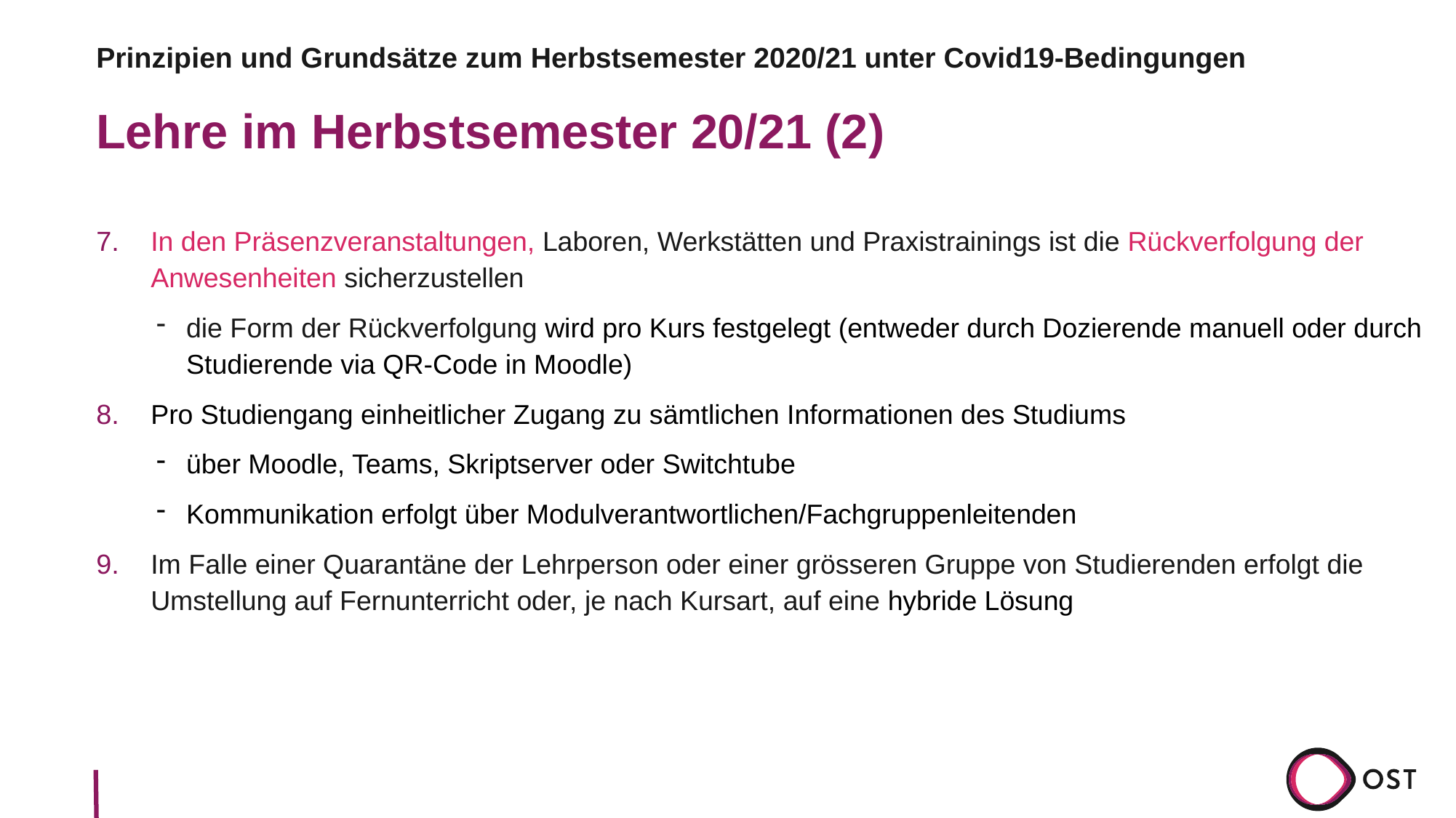

Prinzipien und Grundsätze zum Herbstsemester 2020/21 unter Covid19-Bedingungen
# Lehre im Herbstsemester 20/21 (2)
In den Präsenzveranstaltungen, Laboren, Werkstätten und Praxistrainings ist die Rückverfolgung der Anwesenheiten sicherzustellen
die Form der Rückverfolgung wird pro Kurs festgelegt (entweder durch Dozierende manuell oder durch Studierende via QR-Code in Moodle)
Pro Studiengang einheitlicher Zugang zu sämtlichen Informationen des Studiums
über Moodle, Teams, Skriptserver oder Switchtube
Kommunikation erfolgt über Modulverantwortlichen/Fachgruppenleitenden
Im Falle einer Quarantäne der Lehrperson oder einer grösseren Gruppe von Studierenden erfolgt die Umstellung auf Fernunterricht oder, je nach Kursart, auf eine hybride Lösung